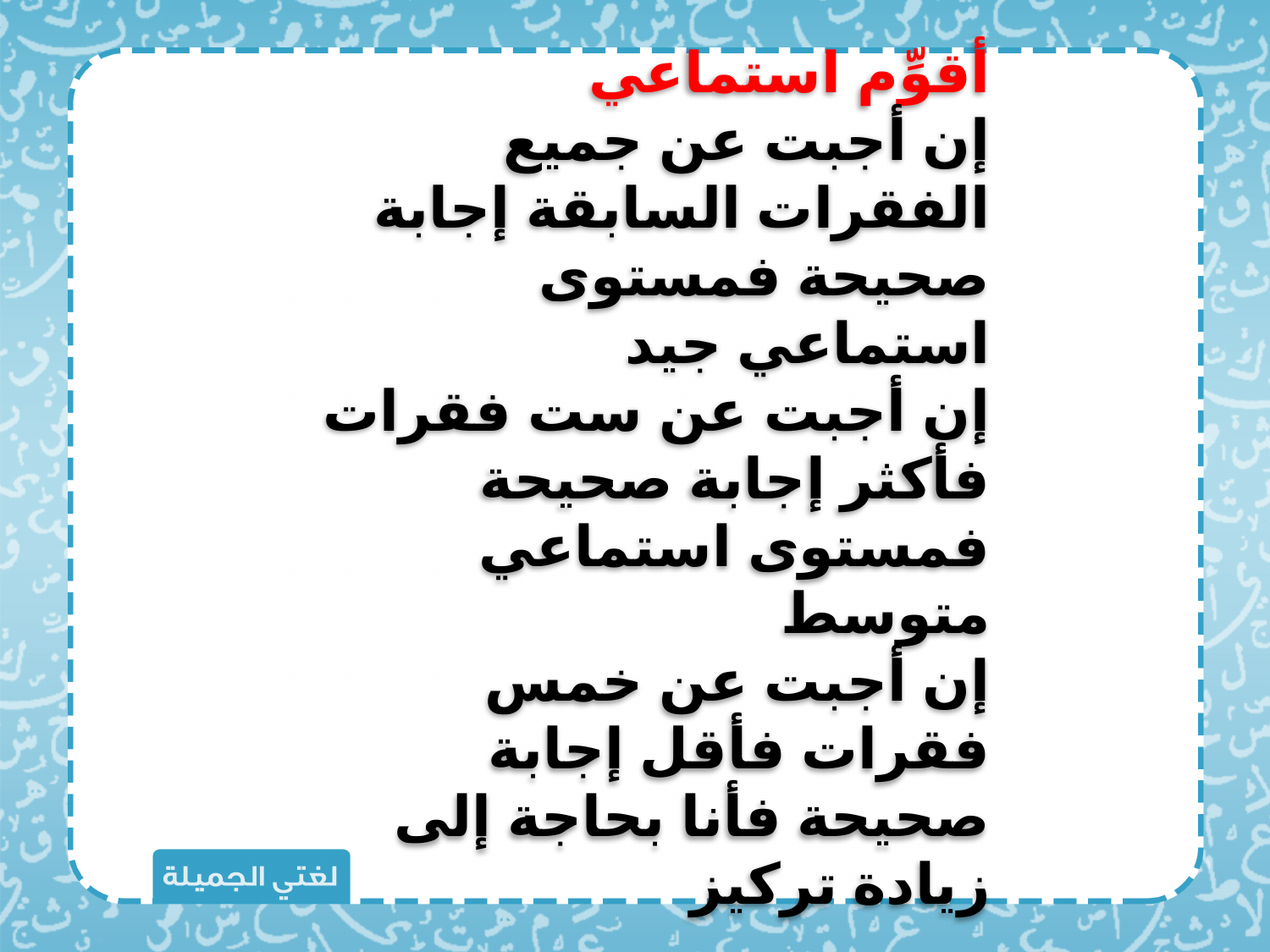

أقوِّم استماعي
إن أجبت عن جميع الفقرات السابقة إجابة صحيحة فمستوى استماعي جيد
إن أجبت عن ست فقرات فأكثر إجابة صحيحة فمستوى استماعي متوسط
إن أجبت عن خمس فقرات فأقل إجابة صحيحة فأنا بحاجة إلى زيادة تركيز